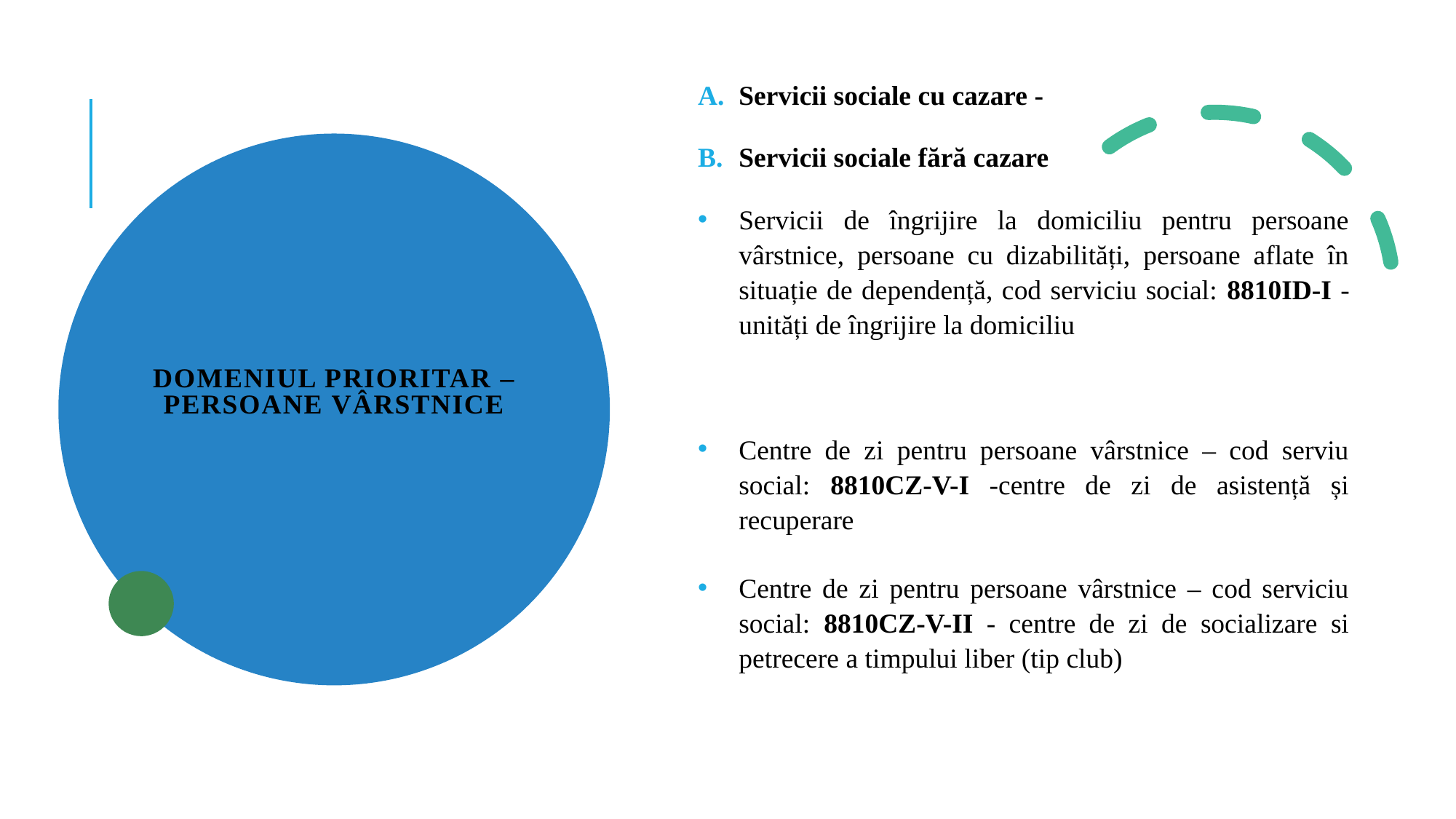

Servicii sociale cu cazare -
Servicii sociale fără cazare
Servicii de îngrijire la domiciliu pentru persoane vârstnice, persoane cu dizabilități, persoane aflate în situație de dependență, cod serviciu social: 8810ID-I -unități de îngrijire la domiciliu

Centre de zi pentru persoane vârstnice – cod serviu social: 8810CZ-V-I -centre de zi de asistență și recuperare
Centre de zi pentru persoane vârstnice – cod serviciu social: 8810CZ-V-II - centre de zi de socializare si petrecere a timpului liber (tip club)

# DOMENIUL PRIORITAR – PERSOANE VÂRSTNICE